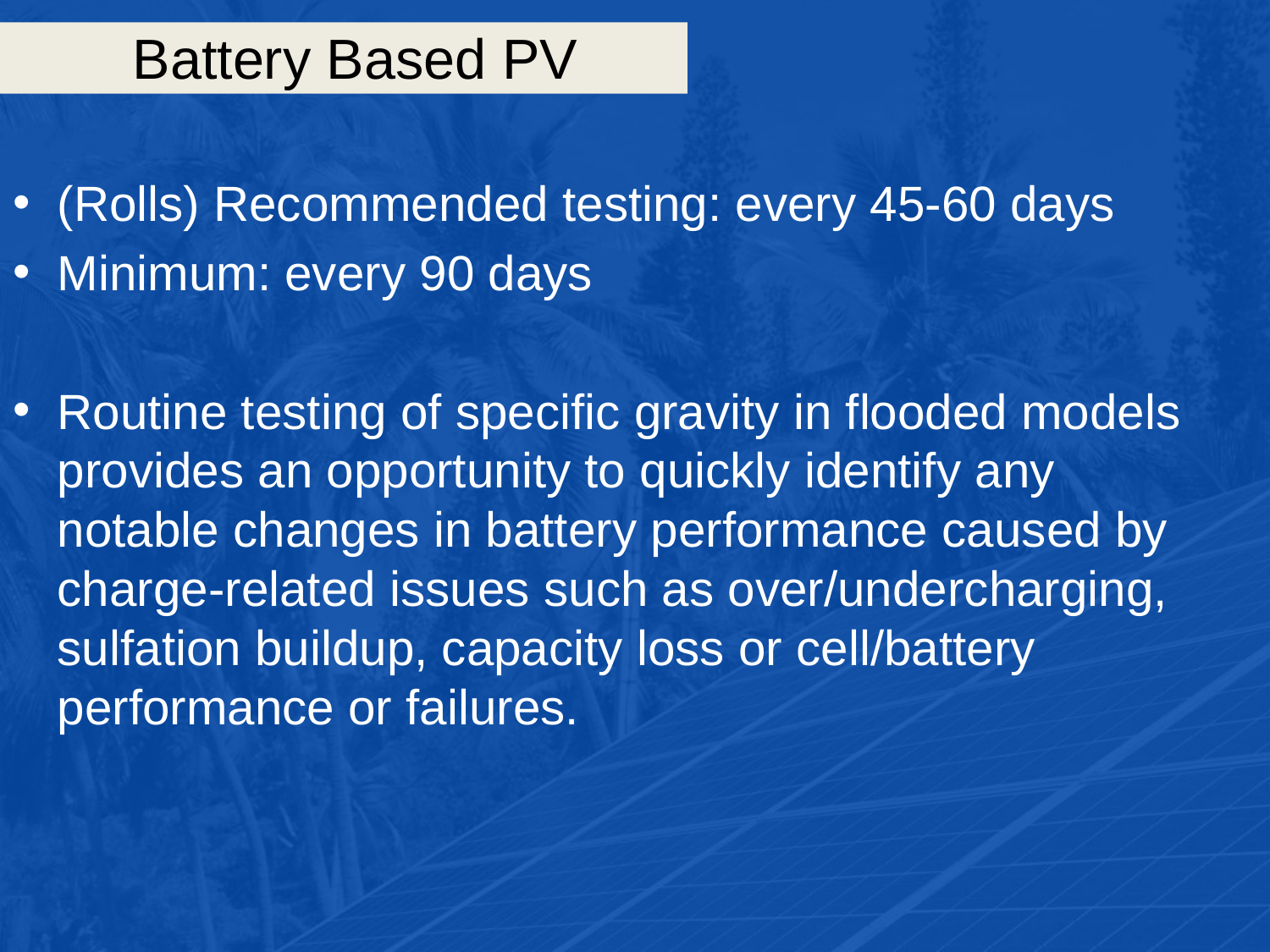

# Battery Based PV
(Rolls) Recommended testing: every 45-60 days
Minimum: every 90 days

Routine testing of specific gravity in flooded models provides an opportunity to quickly identify any notable changes in battery performance caused by charge-related issues such as over/undercharging, sulfation buildup, capacity loss or cell/battery performance or failures.